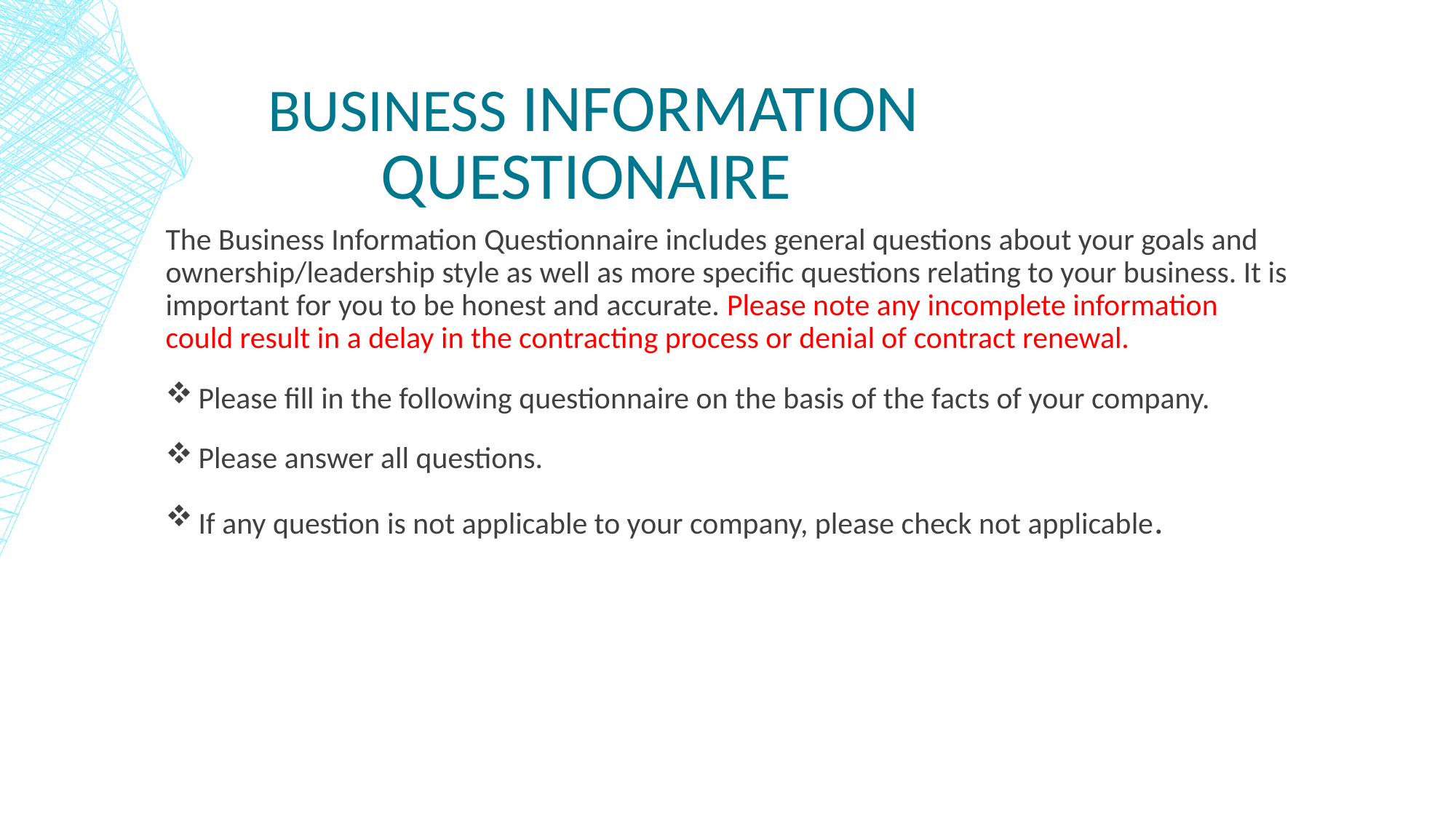

# BUSINESS INFORMATION QUESTIONAIRE
The Business Information Questionnaire includes general questions about your goals and ownership/leadership style as well as more specific questions relating to your business. It is important for you to be honest and accurate. Please note any incomplete information could result in a delay in the contracting process or denial of contract renewal.
Please fill in the following questionnaire on the basis of the facts of your company.
Please answer all questions.
If any question is not applicable to your company, please check not applicable.